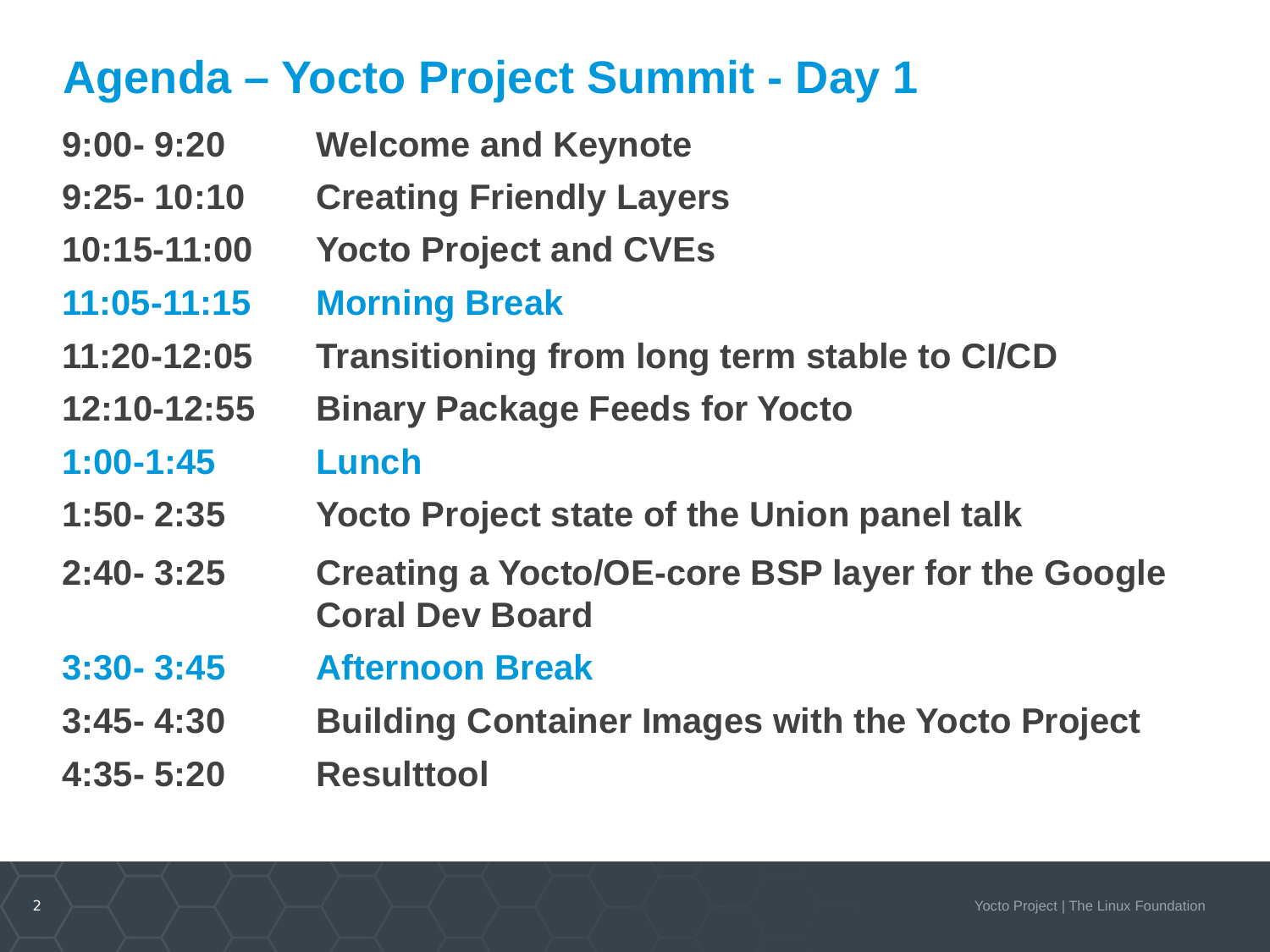

# Agenda – Yocto Project Summit - Day 1
9:00- 9:20	Welcome and Keynote
9:25- 10:10	Creating Friendly Layers
10:15-11:00	Yocto Project and CVEs
11:05-11:15	Morning Break
11:20-12:05	Transitioning from long term stable to CI/CD
12:10-12:55	Binary Package Feeds for Yocto
1:00-1:45	Lunch
1:50- 2:35	Yocto Project state of the Union panel talk
2:40- 3:25	Creating a Yocto/OE-core BSP layer for the Google Coral Dev Board
3:30- 3:45	Afternoon Break
3:45- 4:30	Building Container Images with the Yocto Project
4:35- 5:20	Resulttool